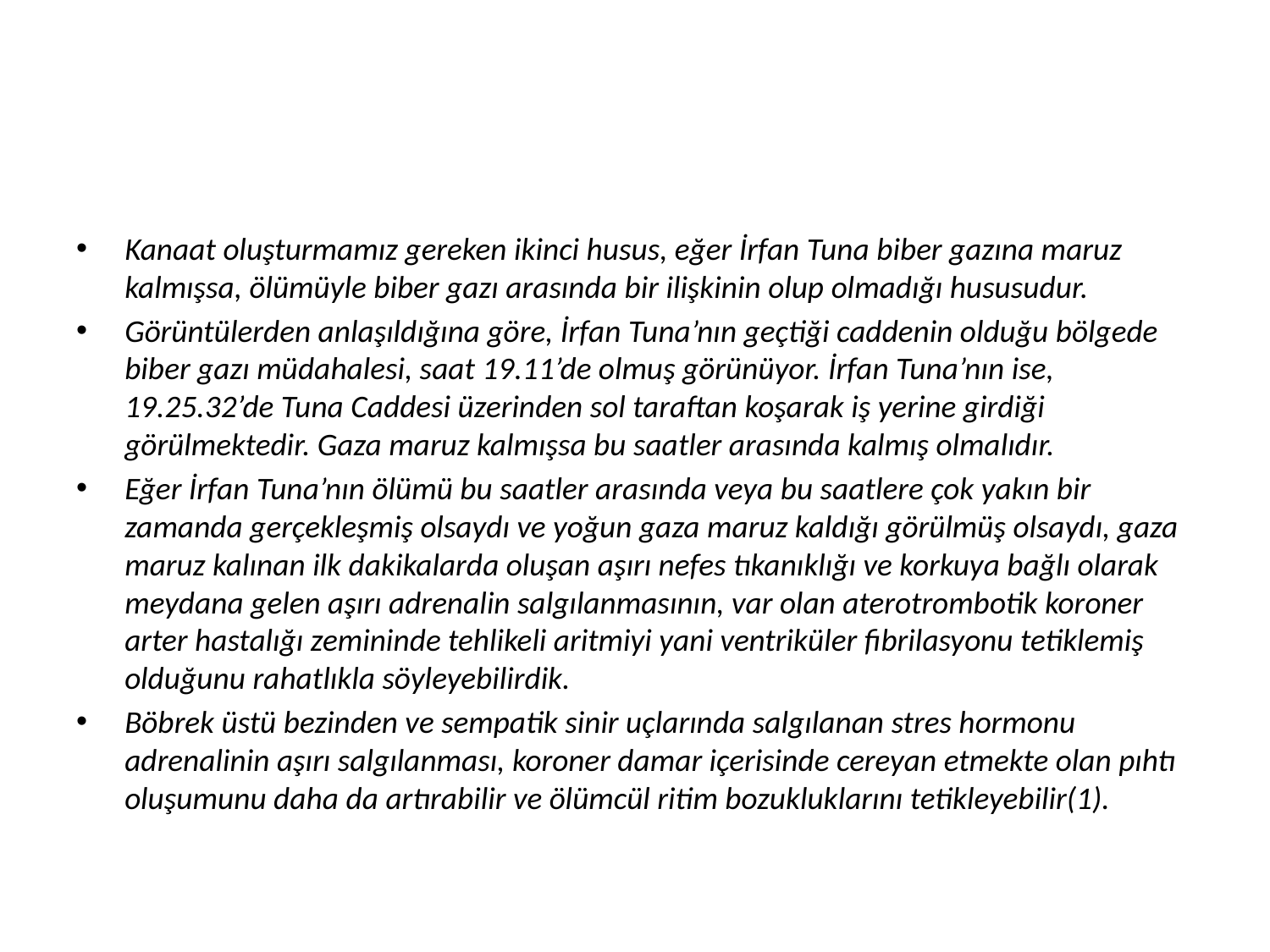

#
Kanaat oluşturmamız gereken ikinci husus, eğer İrfan Tuna biber gazına maruz kalmışsa, ölümüyle biber gazı arasında bir ilişkinin olup olmadığı hususudur.
Görüntülerden anlaşıldığına göre, İrfan Tuna’nın geçtiği caddenin olduğu bölgede biber gazı müdahalesi, saat 19.11’de olmuş görünüyor. İrfan Tuna’nın ise, 19.25.32’de Tuna Caddesi üzerinden sol taraftan koşarak iş yerine girdiği görülmektedir. Gaza maruz kalmışsa bu saatler arasında kalmış olmalıdır.
Eğer İrfan Tuna’nın ölümü bu saatler arasında veya bu saatlere çok yakın bir zamanda gerçekleşmiş olsaydı ve yoğun gaza maruz kaldığı görülmüş olsaydı, gaza maruz kalınan ilk dakikalarda oluşan aşırı nefes tıkanıklığı ve korkuya bağlı olarak meydana gelen aşırı adrenalin salgılanmasının, var olan aterotrombotik koroner arter hastalığı zemininde tehlikeli aritmiyi yani ventriküler fibrilasyonu tetiklemiş olduğunu rahatlıkla söyleyebilirdik.
Böbrek üstü bezinden ve sempatik sinir uçlarında salgılanan stres hormonu adrenalinin aşırı salgılanması, koroner damar içerisinde cereyan etmekte olan pıhtı oluşumunu daha da artırabilir ve ölümcül ritim bozukluklarını tetikleyebilir(1).